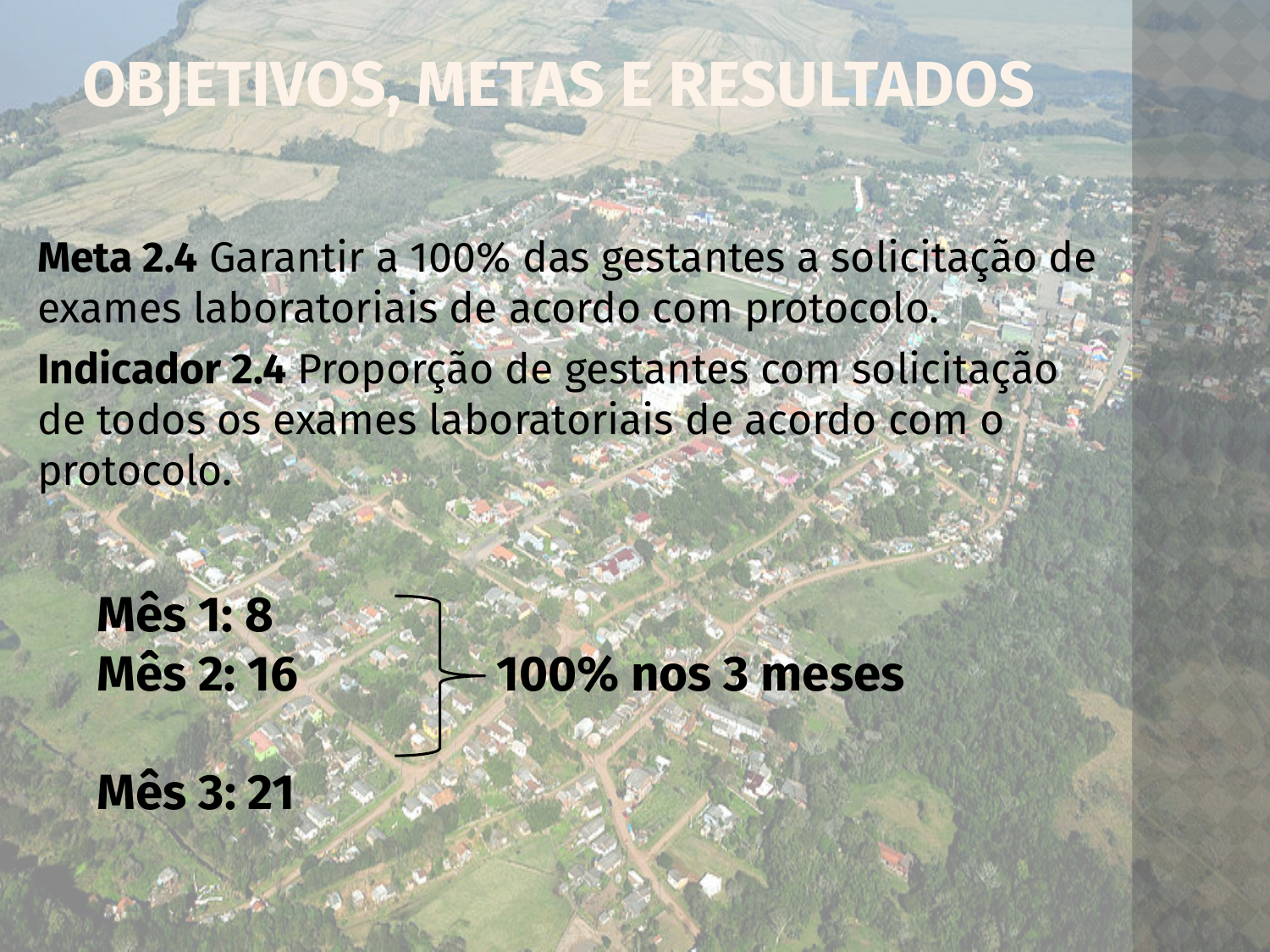

Objetivos, metas e Resultados
Meta 2.4 Garantir a 100% das gestantes a solicitação de exames laboratoriais de acordo com protocolo.
Indicador 2.4 Proporção de gestantes com solicitação de todos os exames laboratoriais de acordo com o protocolo.
Mês 1: 8
Mês 2: 16                 100% nos 3 meses
Mês 3: 21